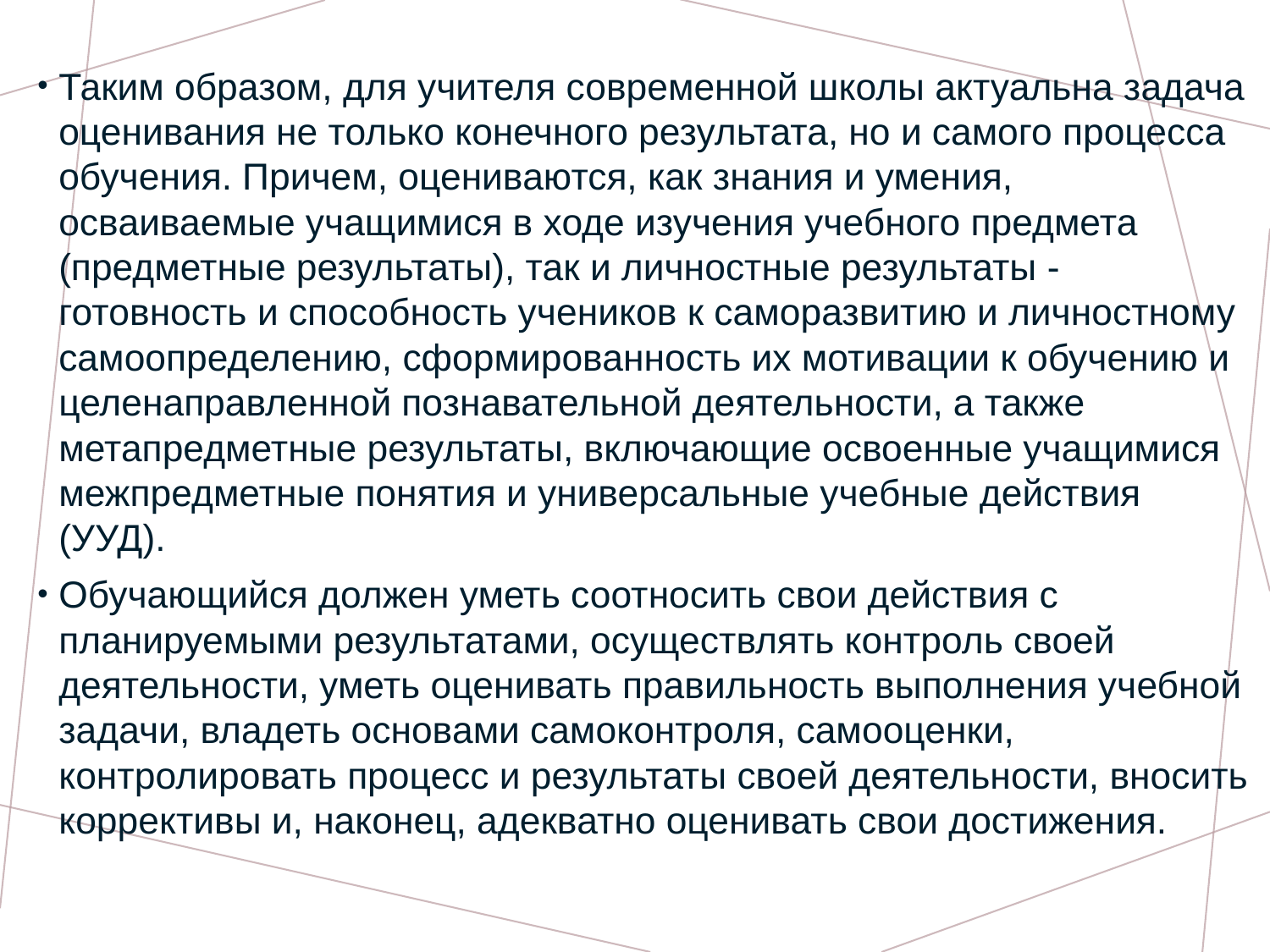

Таким образом, для учителя современной школы актуальна задача оценивания не только конечного результата, но и самого процесса обучения. Причем, оцениваются, как знания и умения, осваиваемые учащимися в ходе изучения учебного предмета (предметные результаты), так и личностные результаты - готовность и способность учеников к саморазвитию и личностному самоопределению, сформированность их мотивации к обучению и целенаправленной познавательной деятельности, а также метапредметные результаты, включающие освоенные учащимися межпредметные понятия и универсальные учебные действия (УУД).
Обучающийся должен уметь соотносить свои действия с планируемыми результатами, осуществлять контроль своей деятельности, уметь оценивать правильность выполнения учебной задачи, владеть основами самоконтроля, самооценки, контролировать процесс и результаты своей деятельности, вносить коррективы и, наконец, адекватно оценивать свои достижения.